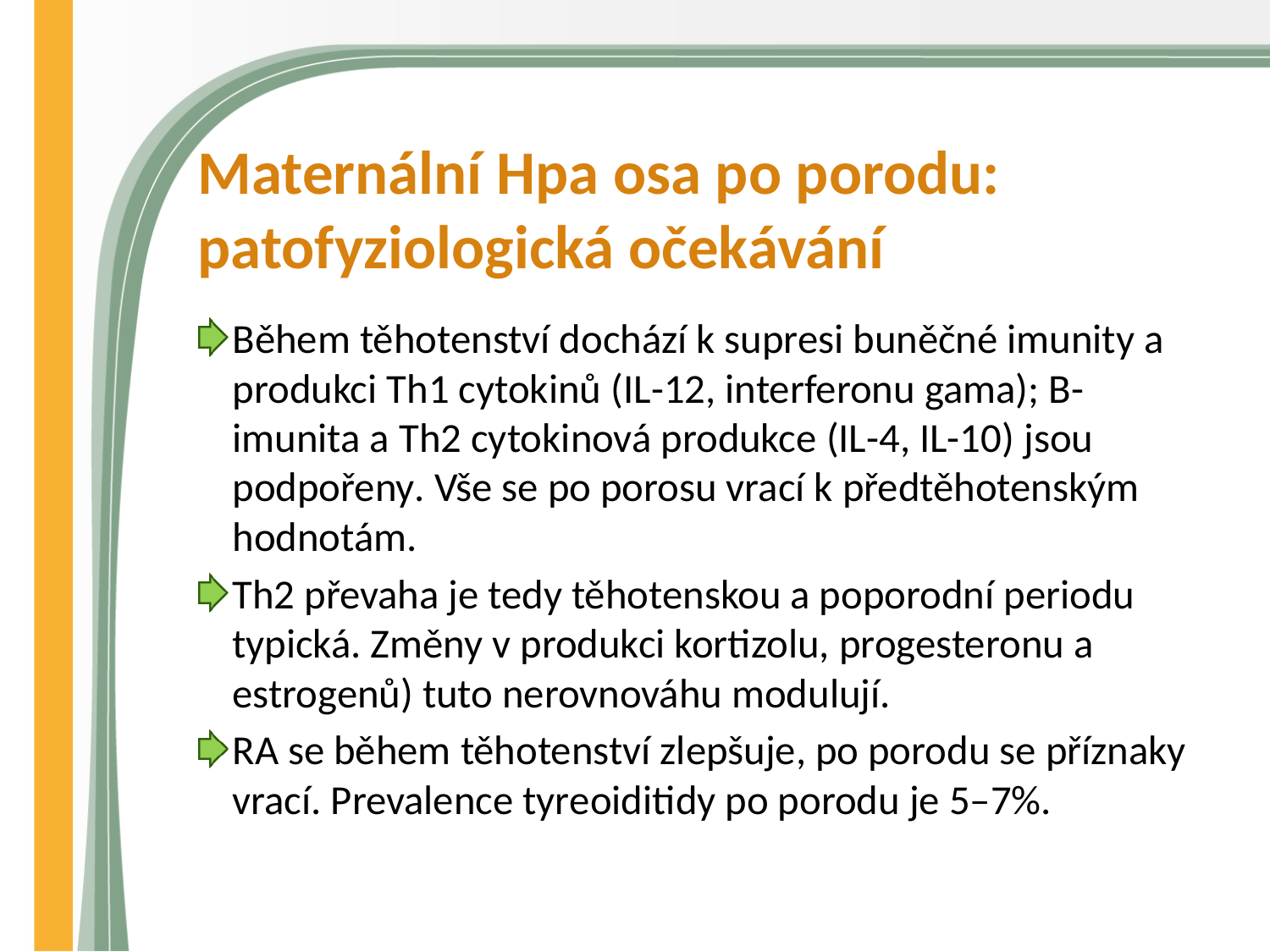

# Maternální Hpa osa po porodu: patofyziologická očekávání
Během těhotenství dochází k supresi buněčné imunity a produkci Th1 cytokinů (IL-12, interferonu gama); B-imunita a Th2 cytokinová produkce (IL-4, IL-10) jsou podpořeny. Vše se po porosu vrací k předtěhotenským hodnotám.
Th2 převaha je tedy těhotenskou a poporodní periodu typická. Změny v produkci kortizolu, progesteronu a estrogenů) tuto nerovnováhu modulují.
RA se během těhotenství zlepšuje, po porodu se příznaky vrací. Prevalence tyreoiditidy po porodu je 5–7%.